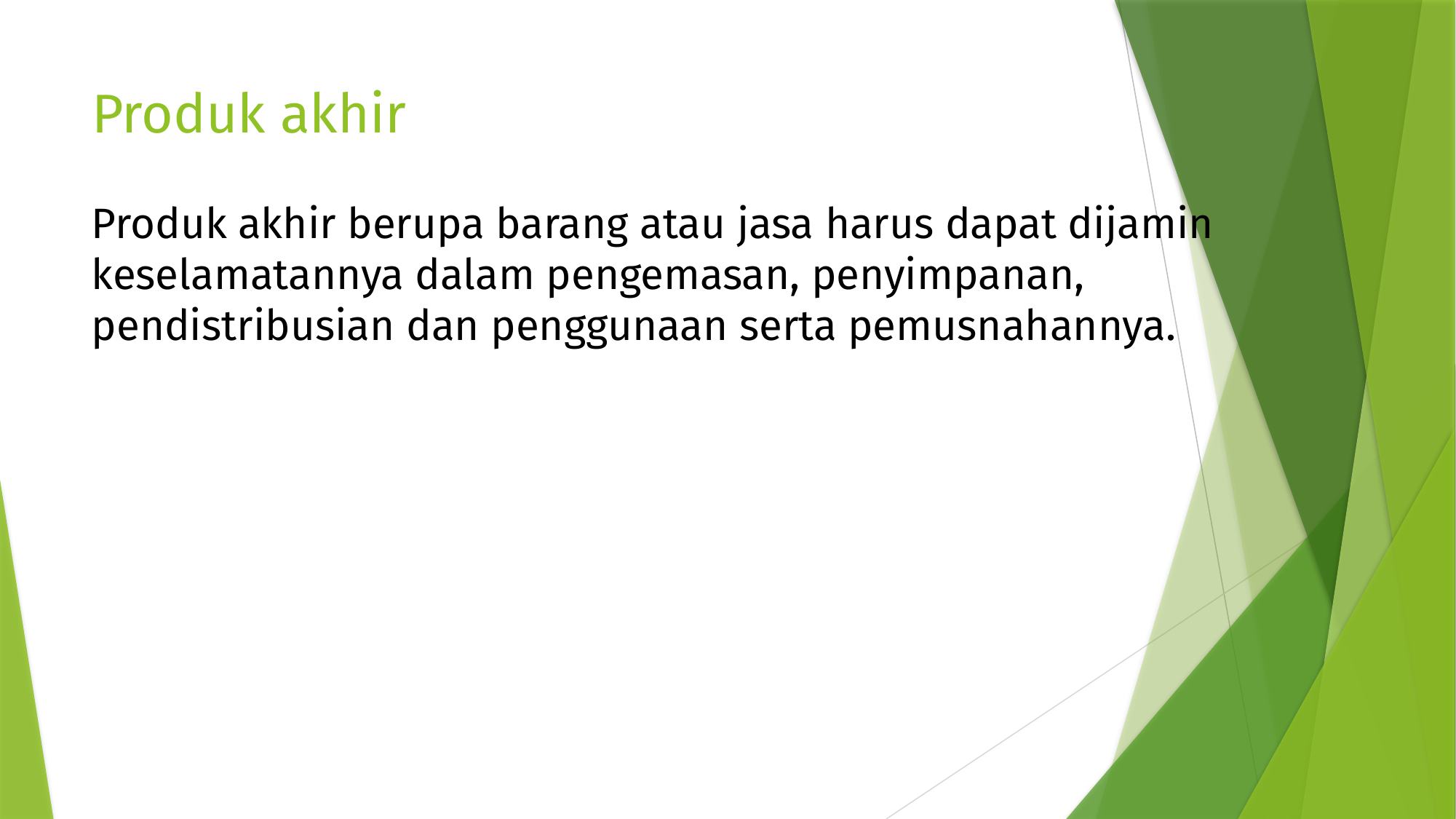

# Produk akhir
Produk akhir berupa barang atau jasa harus dapat dijamin keselamatannya dalam pengemasan, penyimpanan, pendistribusian dan penggunaan serta pemusnahannya.